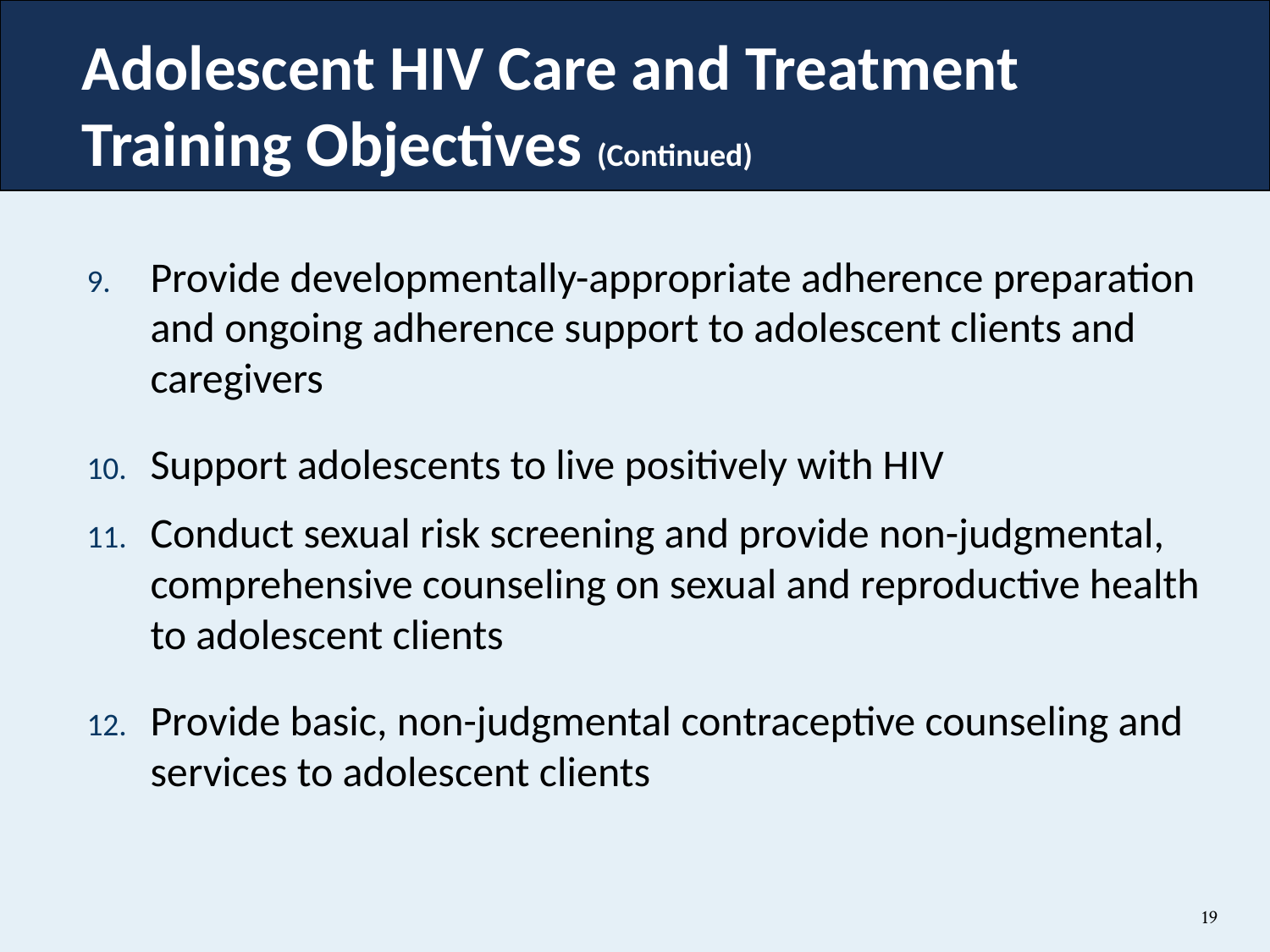

# Adolescent HIV Care and Treatment Training Objectives (Continued)
Provide developmentally-appropriate adherence preparation and ongoing adherence support to adolescent clients and caregivers
Support adolescents to live positively with HIV
Conduct sexual risk screening and provide non-judgmental, comprehensive counseling on sexual and reproductive health to adolescent clients
Provide basic, non-judgmental contraceptive counseling and services to adolescent clients

19